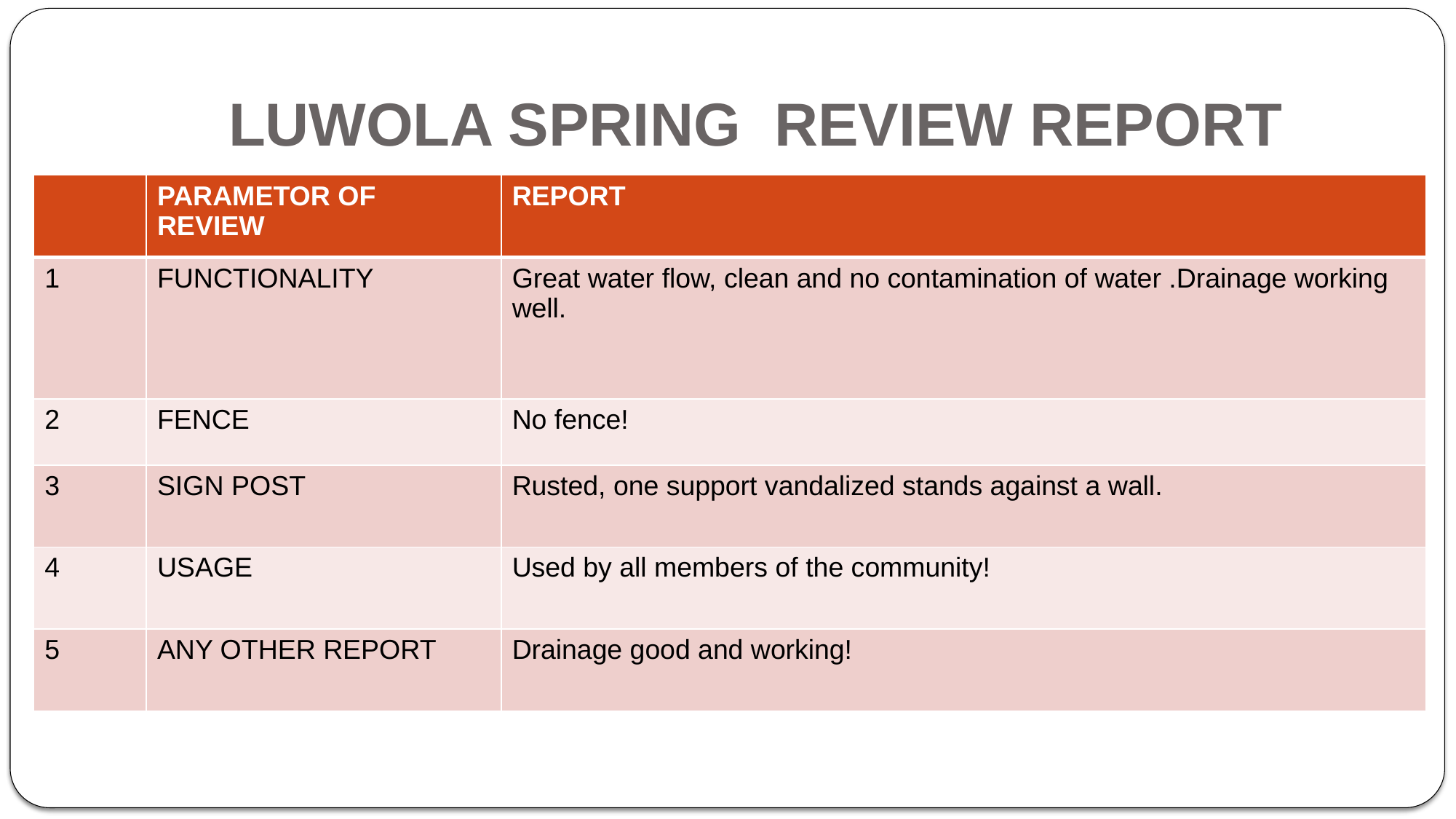

# LUWOLA SPRING  REVIEW REPORT
|  | PARAMETOR OF REVIEW | REPORT |
| --- | --- | --- |
| 1 | FUNCTIONALITY | Great water flow, clean and no contamination of water .Drainage working well. |
| 2 | FENCE | No fence! |
| 3 | SIGN POST | Rusted, one support vandalized stands against a wall. |
| 4 | USAGE | Used by all members of the community! |
| 5 | ANY OTHER REPORT | Drainage good and working! |